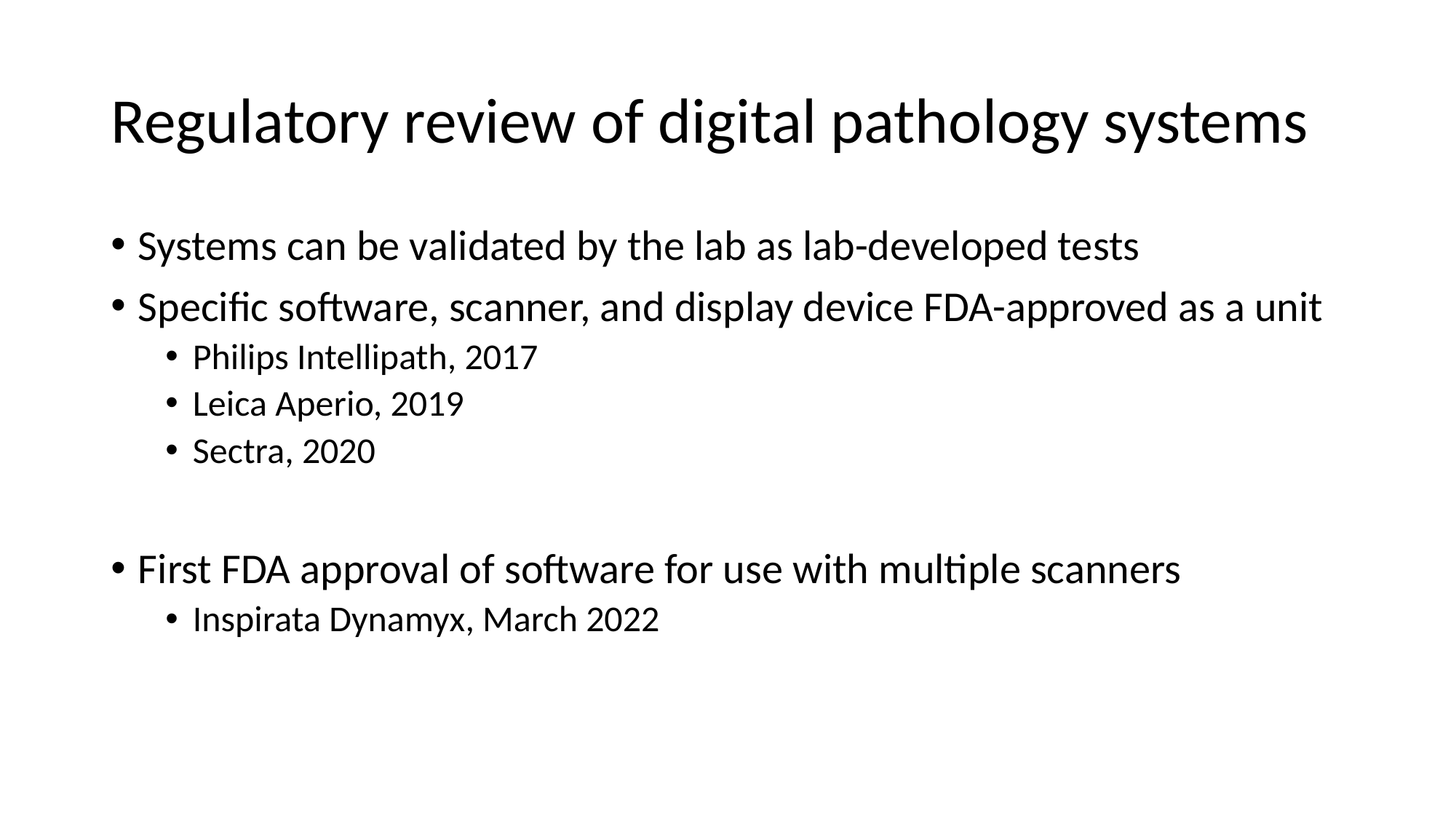

# Regulatory review of digital pathology systems
Systems can be validated by the lab as lab-developed tests
Specific software, scanner, and display device FDA-approved as a unit
Philips Intellipath, 2017
Leica Aperio, 2019
Sectra, 2020

First FDA approval of software for use with multiple scanners
Inspirata Dynamyx, March 2022